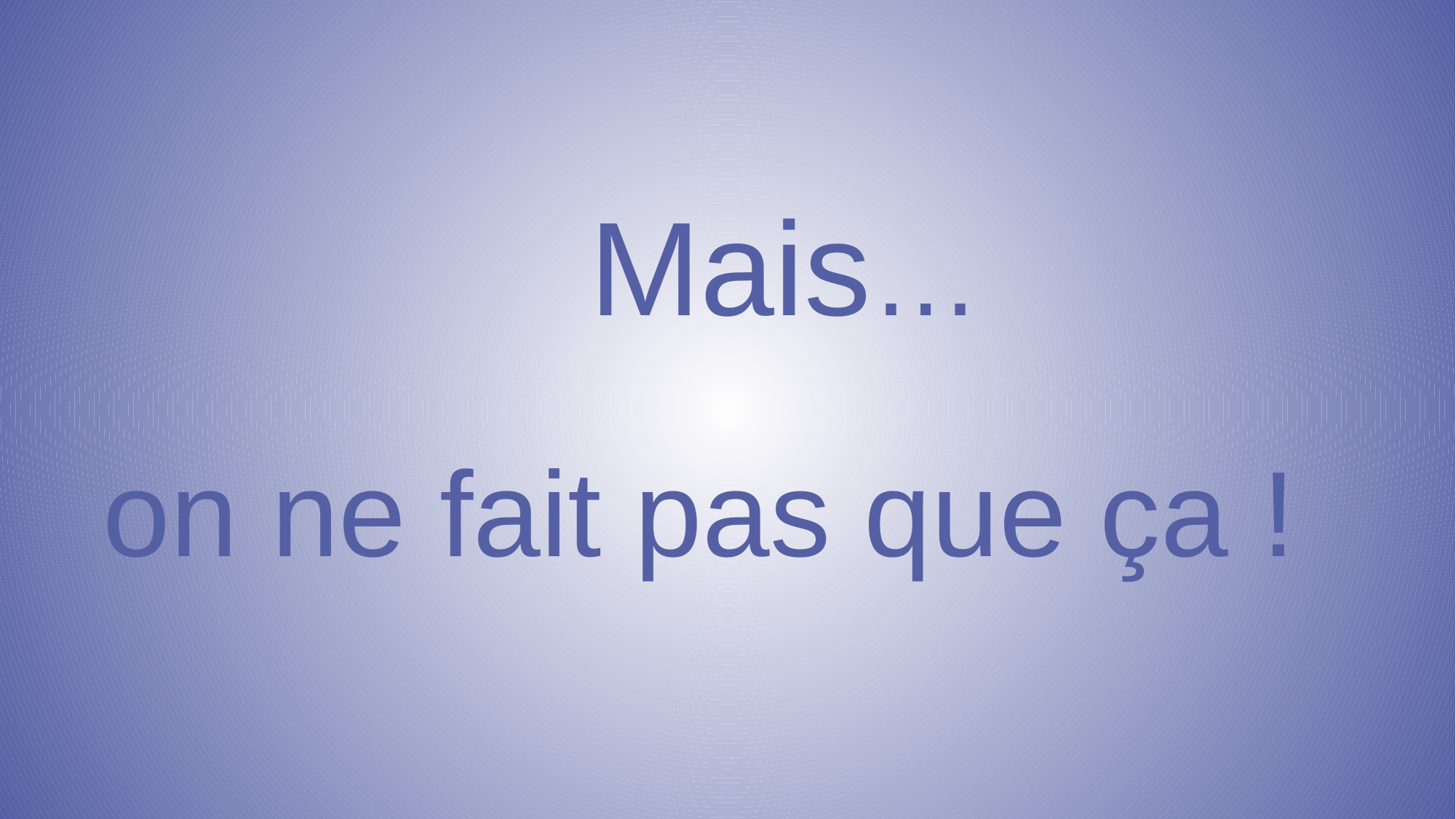

# Mais…
on ne fait pas que ça !